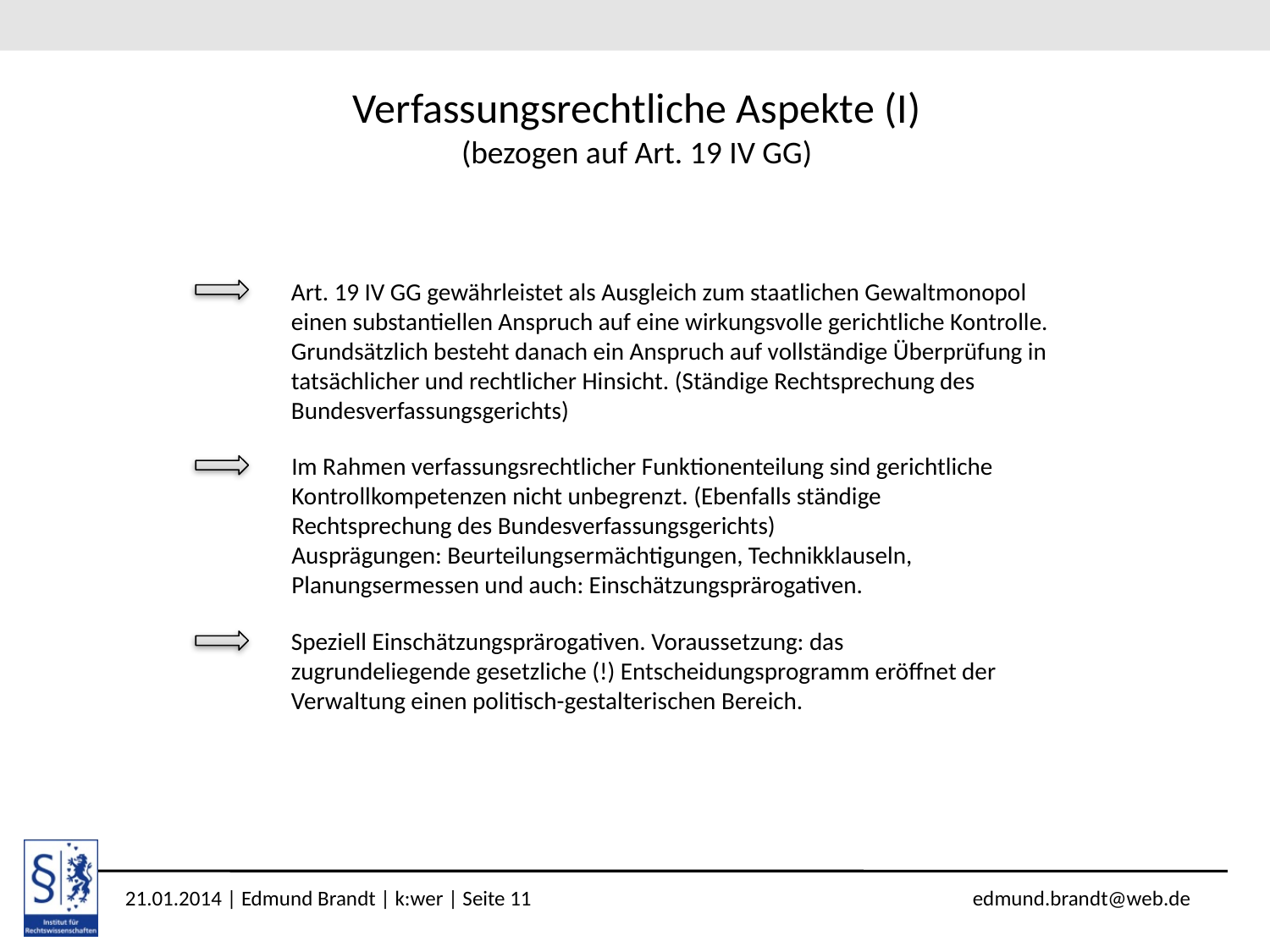

# Verfassungsrechtliche Aspekte (I) (bezogen auf Art. 19 IV GG)
Art. 19 IV GG gewährleistet als Ausgleich zum staatlichen Gewaltmonopol einen substantiellen Anspruch auf eine wirkungsvolle gerichtliche Kontrolle. Grundsätzlich besteht danach ein Anspruch auf vollständige Überprüfung in tatsächlicher und rechtlicher Hinsicht. (Ständige Rechtsprechung des Bundesverfassungsgerichts)

Im Rahmen verfassungsrechtlicher Funktionenteilung sind gerichtliche Kontrollkompetenzen nicht unbegrenzt. (Ebenfalls ständige Rechtsprechung des Bundesverfassungsgerichts)
Ausprägungen: Beurteilungsermächtigungen, Technikklauseln, Planungsermessen und auch: Einschätzungsprärogativen.

Speziell Einschätzungsprärogativen. Voraussetzung: das zugrundeliegende gesetzliche (!) Entscheidungsprogramm eröffnet der Verwaltung einen politisch-gestalterischen Bereich.

21.01.2014 | Edmund Brandt | k:wer | Seite 11                                                                                           edmund.brandt@web.de